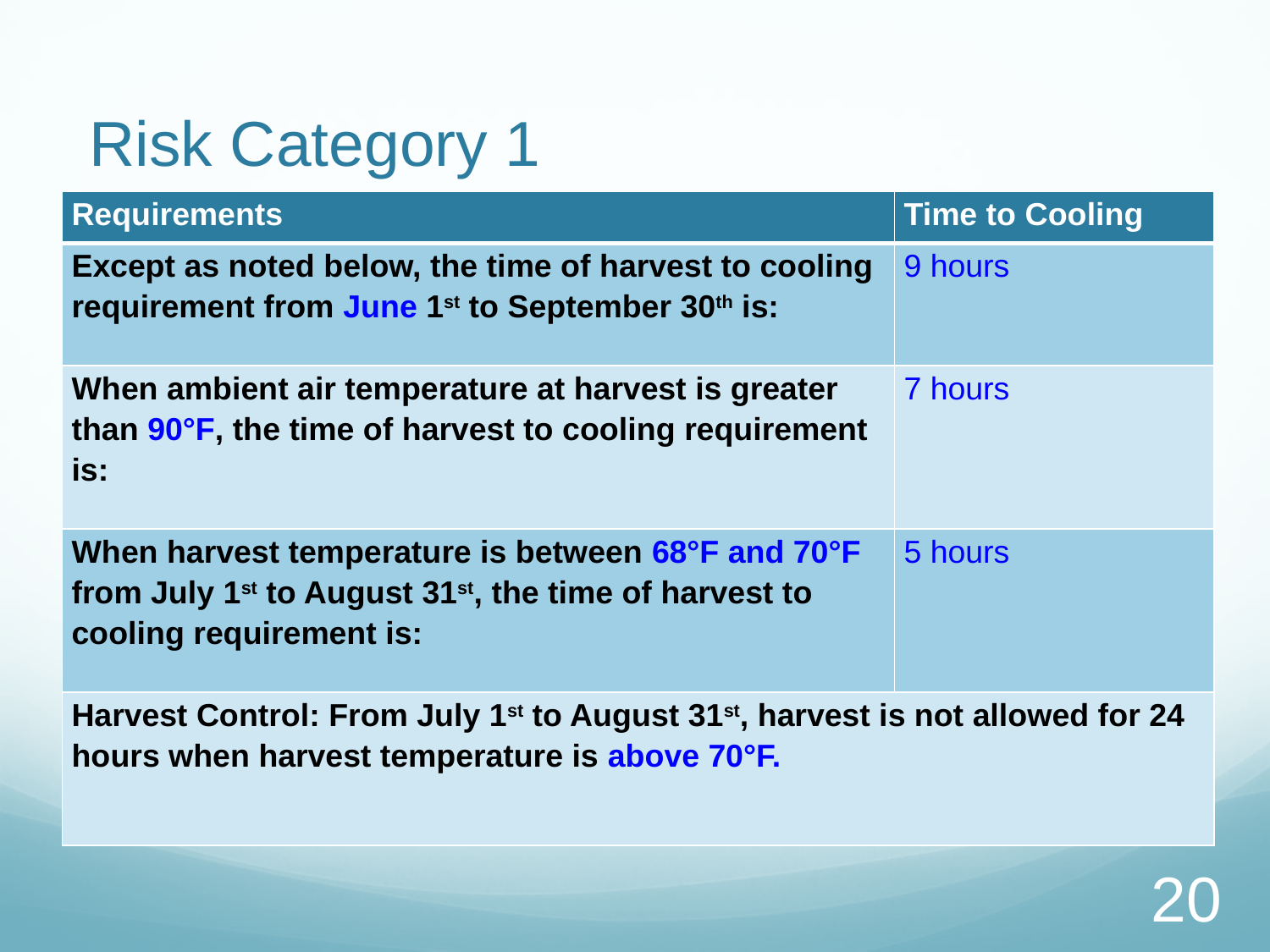

# Risk Category 1
| Requirements | Time to Cooling |
| --- | --- |
| Except as noted below, the time of harvest to cooling requirement from June 1st to September 30th is: | 9 hours |
| When ambient air temperature at harvest is greater than 90°F, the time of harvest to cooling requirement is: | 7 hours |
| When harvest temperature is between 68°F and 70°F from July 1st to August 31st, the time of harvest to cooling requirement is: | 5 hours |
| Harvest Control: From July 1st to August 31st, harvest is not allowed for 24 hours when harvest temperature is above 70°F. |  |

20